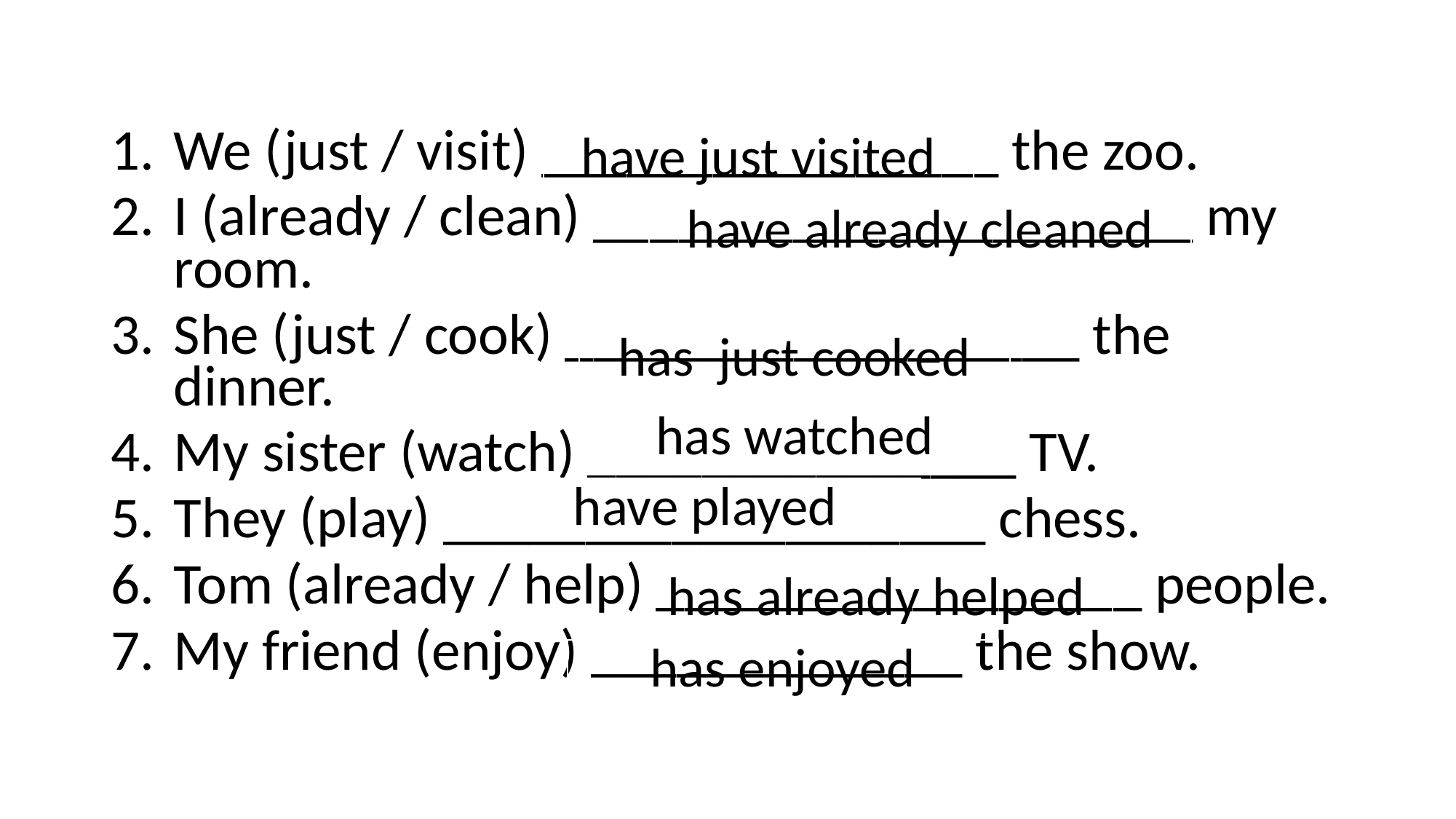

We (just / visit) ________________ the zoo.
I (already / clean) _____________________ my room.
She (just / cook) __________________ the dinner.
My sister (watch) _______________ TV.
They (play) ___________________ chess.
Tom (already / help) _________________ people.
My friend (enjoy) _____________ the show.
have just visited
have already cleaned
has  just cooked
has watched
have played
has already helped
has enjoyed